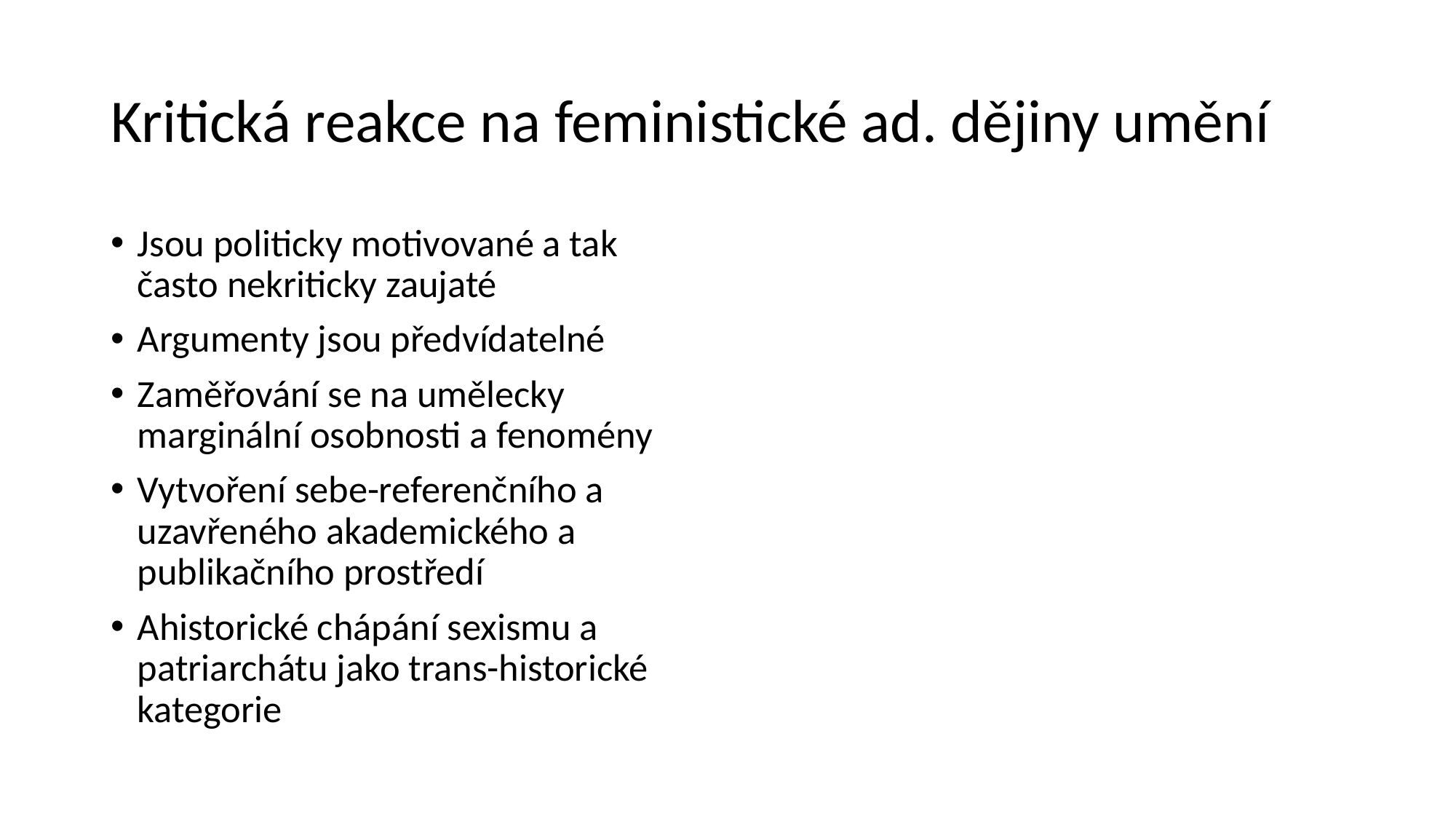

# Kritická reakce na feministické ad. dějiny umění
Jsou politicky motivované a tak často nekriticky zaujaté
Argumenty jsou předvídatelné
Zaměřování se na umělecky marginální osobnosti a fenomény
Vytvoření sebe-referenčního a uzavřeného akademického a publikačního prostředí
Ahistorické chápání sexismu a patriarchátu jako trans-historické kategorie